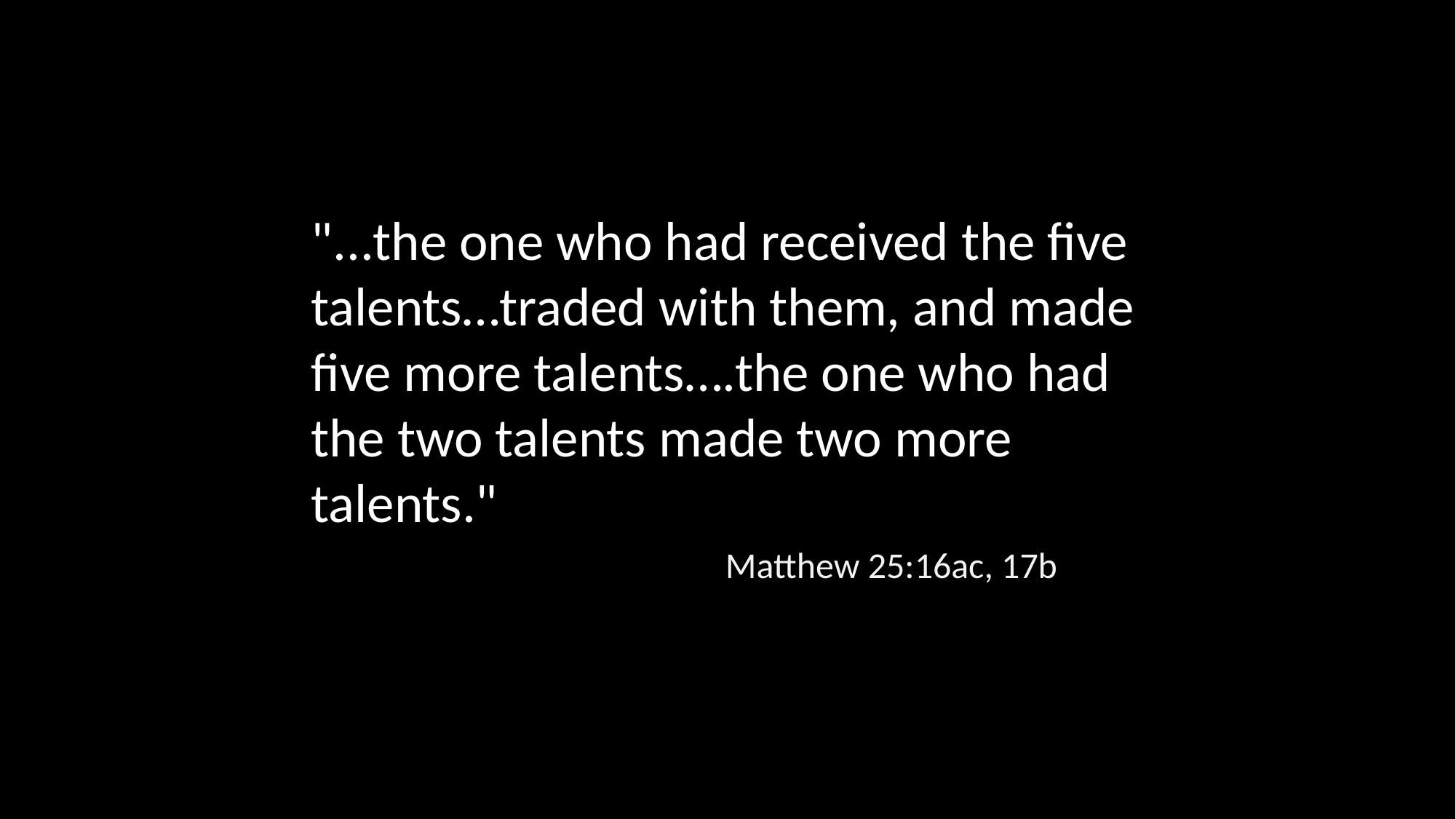

"...the one who had received the five talents…traded with them, and made five more talents….the one who had the two talents made two more talents."
Matthew 25:16ac, 17b